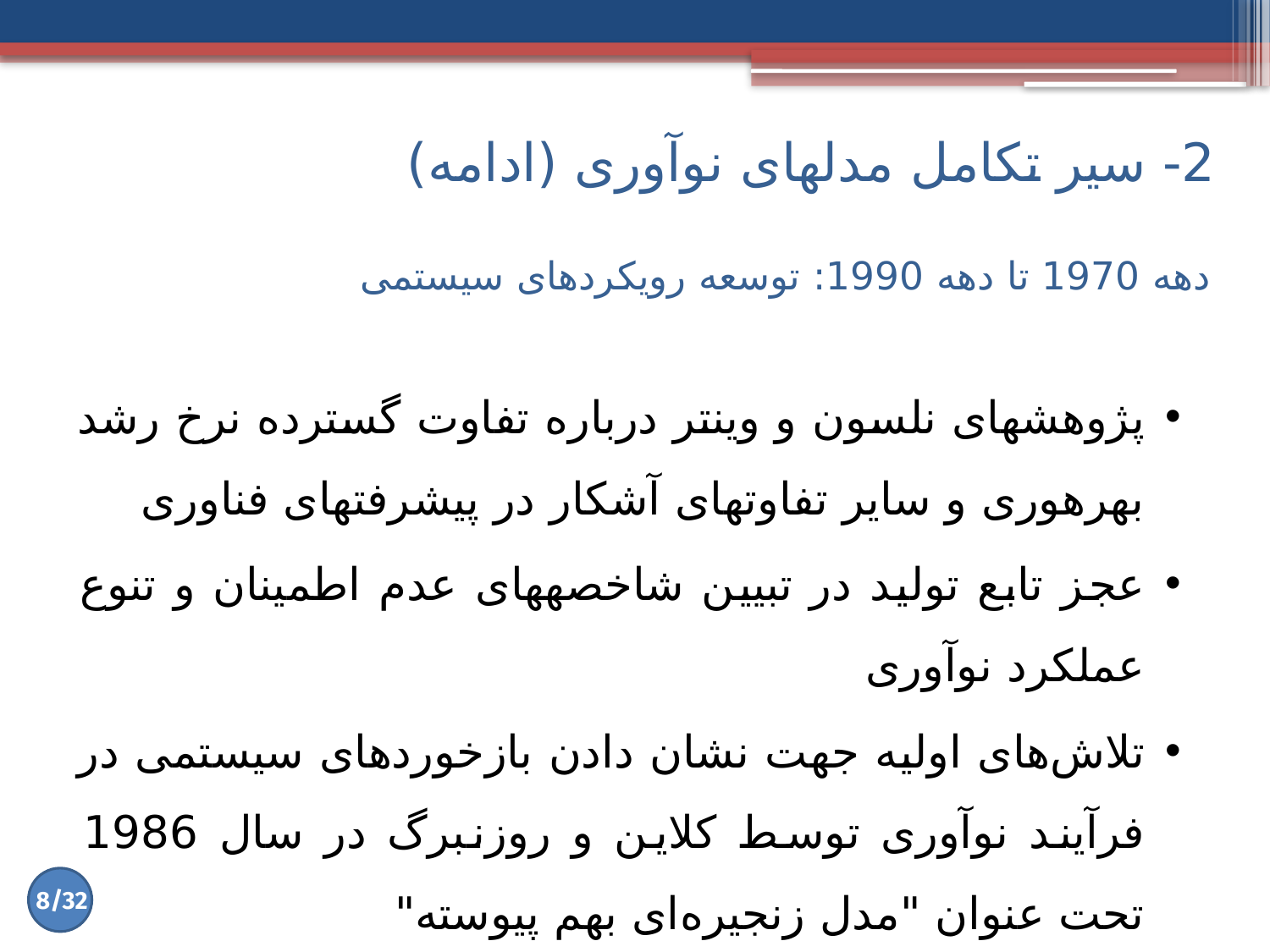

2- سیر تکامل مدل‏های نوآوری (ادامه)
# دهه 1970 تا دهه 1990: توسعه رویکردهای سیستمی
پژوهش‏های نلسون و وینتر درباره تفاوت گسترده نرخ رشد بهره‏وری و سایر تفاوت‏های آشکار در پیشرفت‏های فناوری
عجز تابع ‌تولید در تبیین شاخصه‏های‌ عدم‌ اطمینان‌ و‌ تنوع‌ عملکرد‌ نوآوری‌
تلاش‌های اولیه جهت نشان دادن بازخوردهای سیستمی در فرآیند نوآوری توسط کلاین و روزنبرگ در سال 1986 تحت عنوان "مدل زنجیره‌ای بهم پیوسته"

8/32